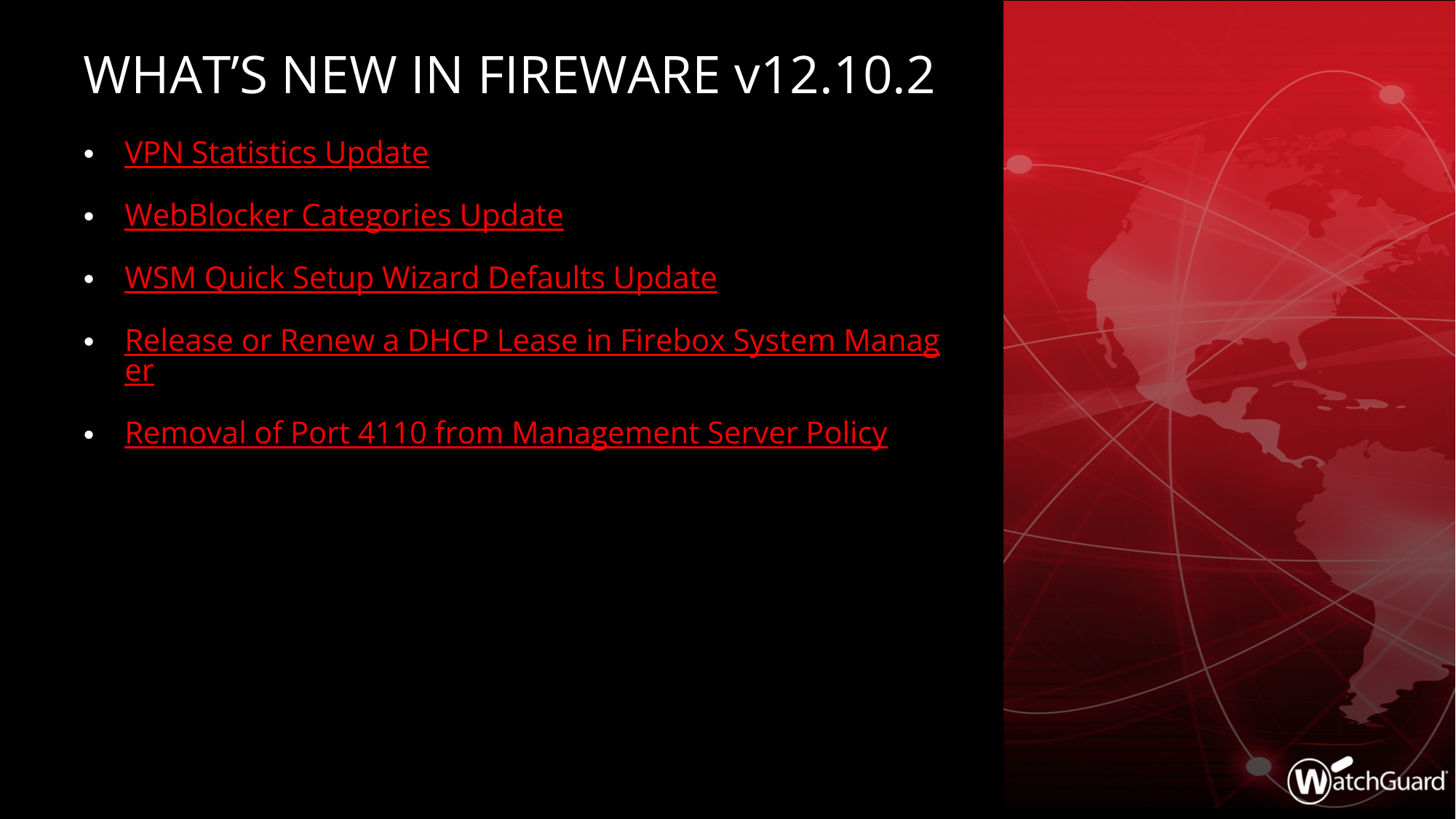

# What’s new in Fireware v12.10.2
VPN Statistics Update
WebBlocker Categories Update
WSM Quick Setup Wizard Defaults Update
Release or Renew a DHCP Lease in Firebox System Manager
Removal of Port 4110 from Management Server Policy